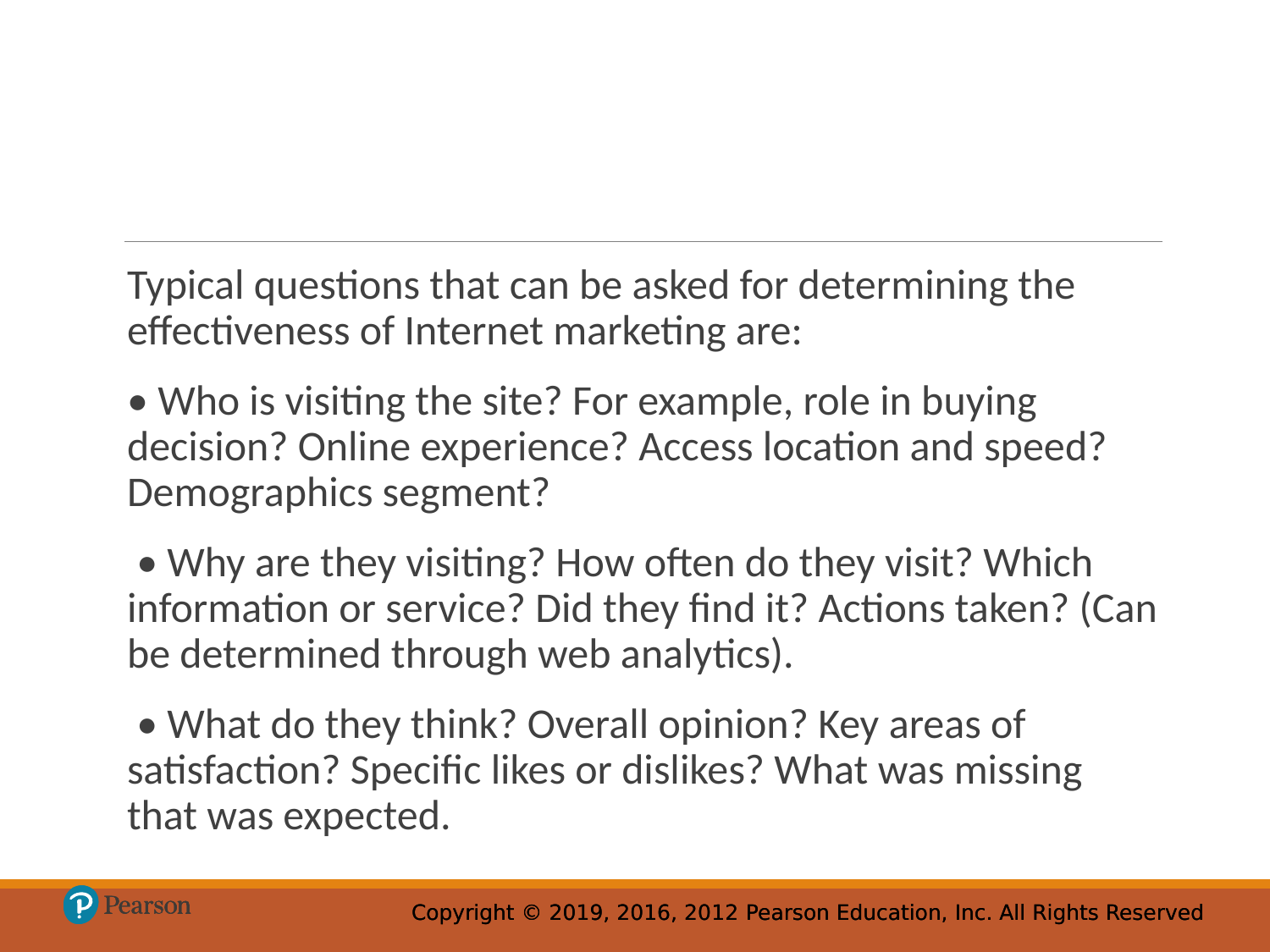

Typical questions that can be asked for determining the effectiveness of Internet marketing are:
• Who is visiting the site? For example, role in buying decision? Online experience? Access location and speed? Demographics segment?
 • Why are they visiting? How often do they visit? Which information or service? Did they find it? Actions taken? (Can be determined through web analytics).
 • What do they think? Overall opinion? Key areas of satisfaction? Specific likes or dislikes? What was missing that was expected.